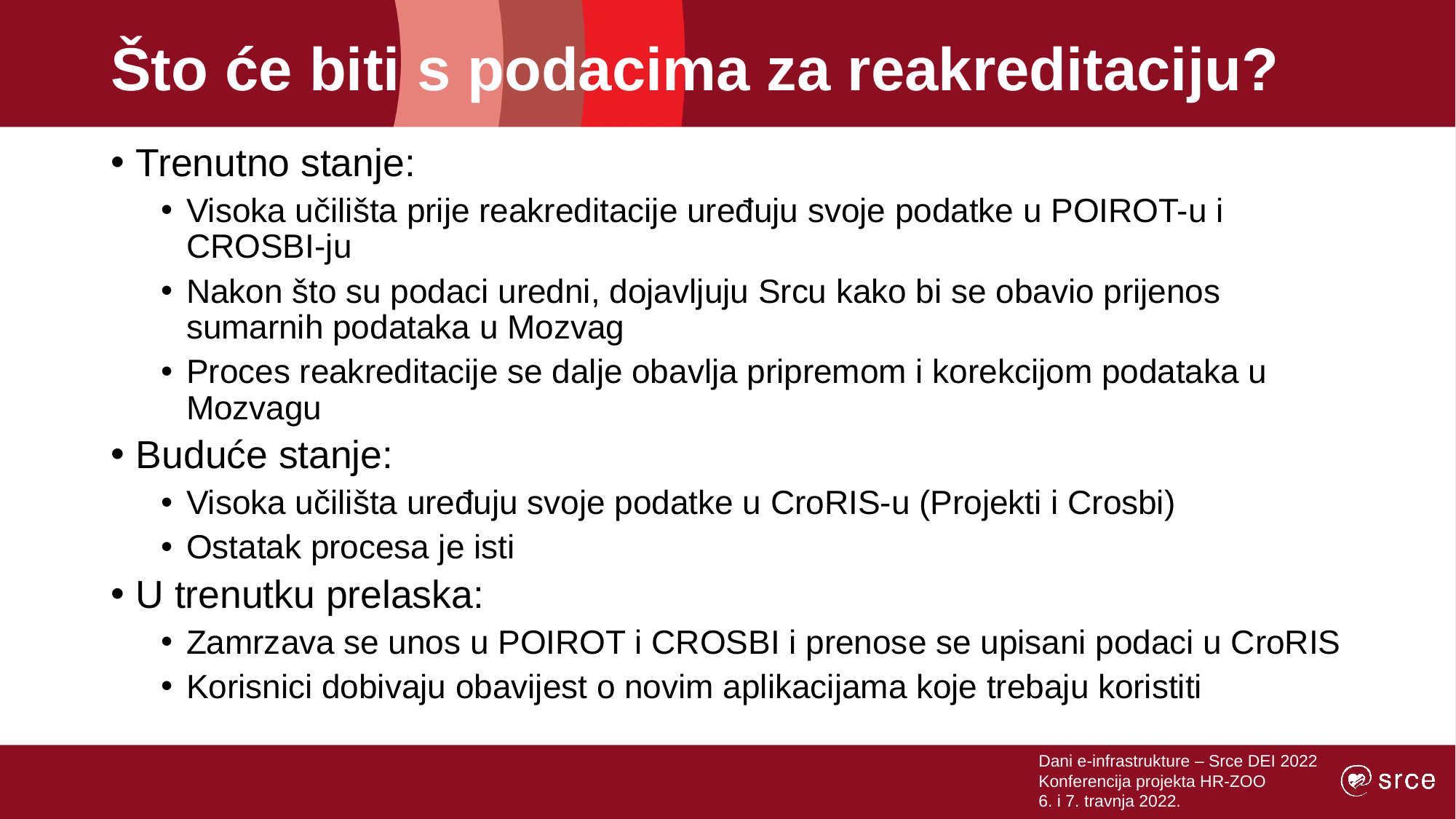

# Što će biti s podacima za reakreditaciju?
Trenutno stanje:
Visoka učilišta prije reakreditacije uređuju svoje podatke u POIROT-u i CROSBI-ju
Nakon što su podaci uredni, dojavljuju Srcu kako bi se obavio prijenos sumarnih podataka u Mozvag
Proces reakreditacije se dalje obavlja pripremom i korekcijom podataka u Mozvagu
Buduće stanje:
Visoka učilišta uređuju svoje podatke u CroRIS-u (Projekti i Crosbi)
Ostatak procesa je isti
U trenutku prelaska:
Zamrzava se unos u POIROT i CROSBI i prenose se upisani podaci u CroRIS
Korisnici dobivaju obavijest o novim aplikacijama koje trebaju koristiti